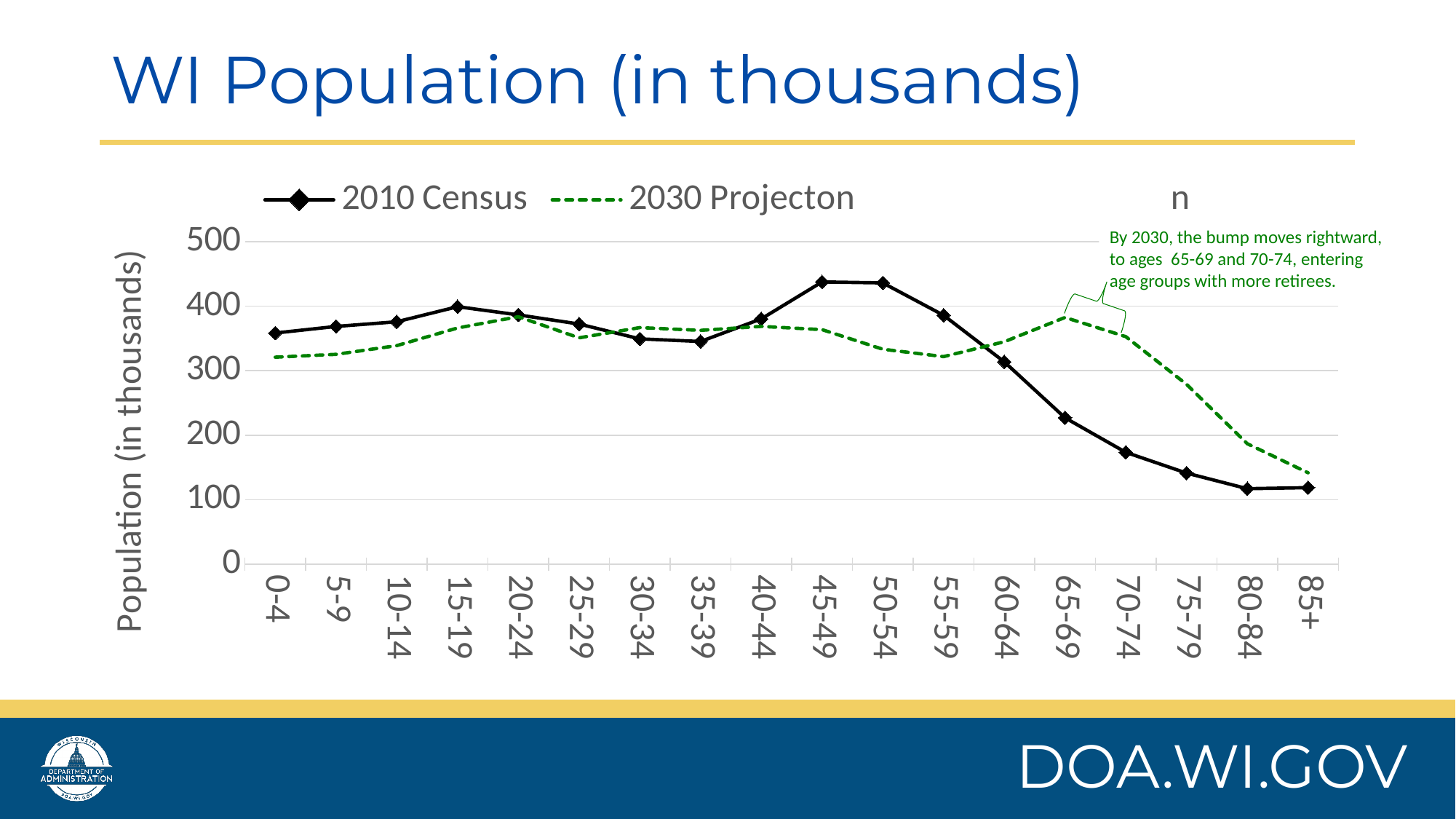

# WI Population (in thousands)

### Chart

| Category | 2010 Census | 2030 Projecton | 2050 Projection |
|---|---|---|---|
| 0-4 | 358.443 | 320.975 | None |
| 5-9 | 368.617 | 325.415 | None |
| 10-14 | 375.926 | 338.895 | None |
| 15-19 | 399.207 | 366.22 | None |
| 20-24 | 386.552 | 383.715 | None |
| 25-29 | 372.346 | 350.985 | None |
| 30-34 | 349.348 | 366.81 | None |
| 35-39 | 345.328 | 362.565 | None |
| 40-44 | 380.339 | 368.68 | None |
| 45-49 | 437.63 | 363.695 | None |
| 50-54 | 436.128 | 333.315 | None |
| 55-59 | 385.991 | 321.85 | None |
| 60-64 | 313.826 | 344.94 | None |
| 65-69 | 227.042 | 382.575 | None |
| 70-74 | 173.483 | 352.835 | None |
| 75-79 | 141.287 | 278.89 | None |
| 80-84 | 117.11 | 186.815 | None |
| 85+ | 118.682 | 141.74 | None |
By 2030, the bump moves rightward,
to ages  65-69 and 70-74, entering
age groups with more retirees.